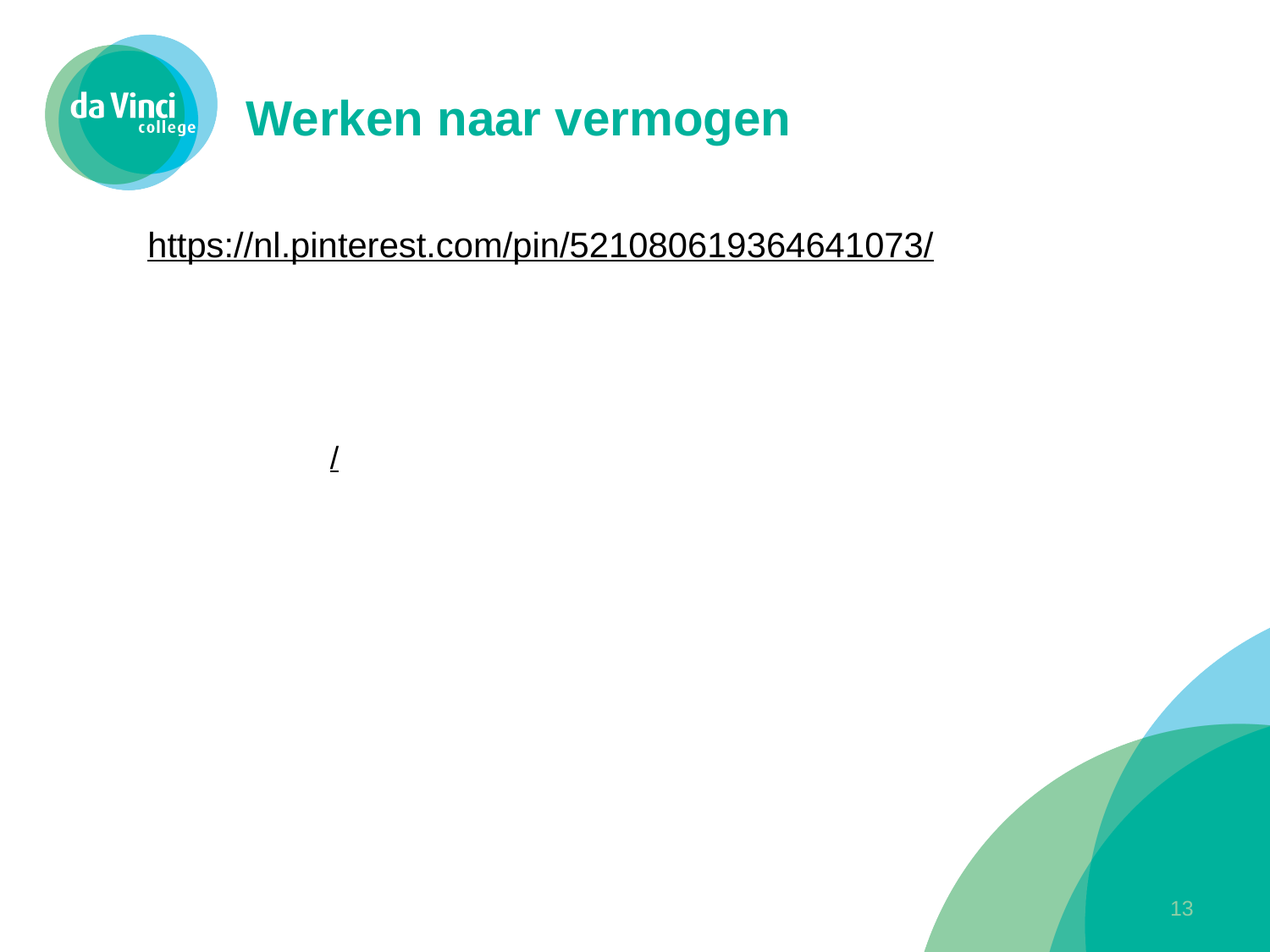

# Werken naar vermogen
https://nl.pinterest.com/pin/521080619364641073/
/

13